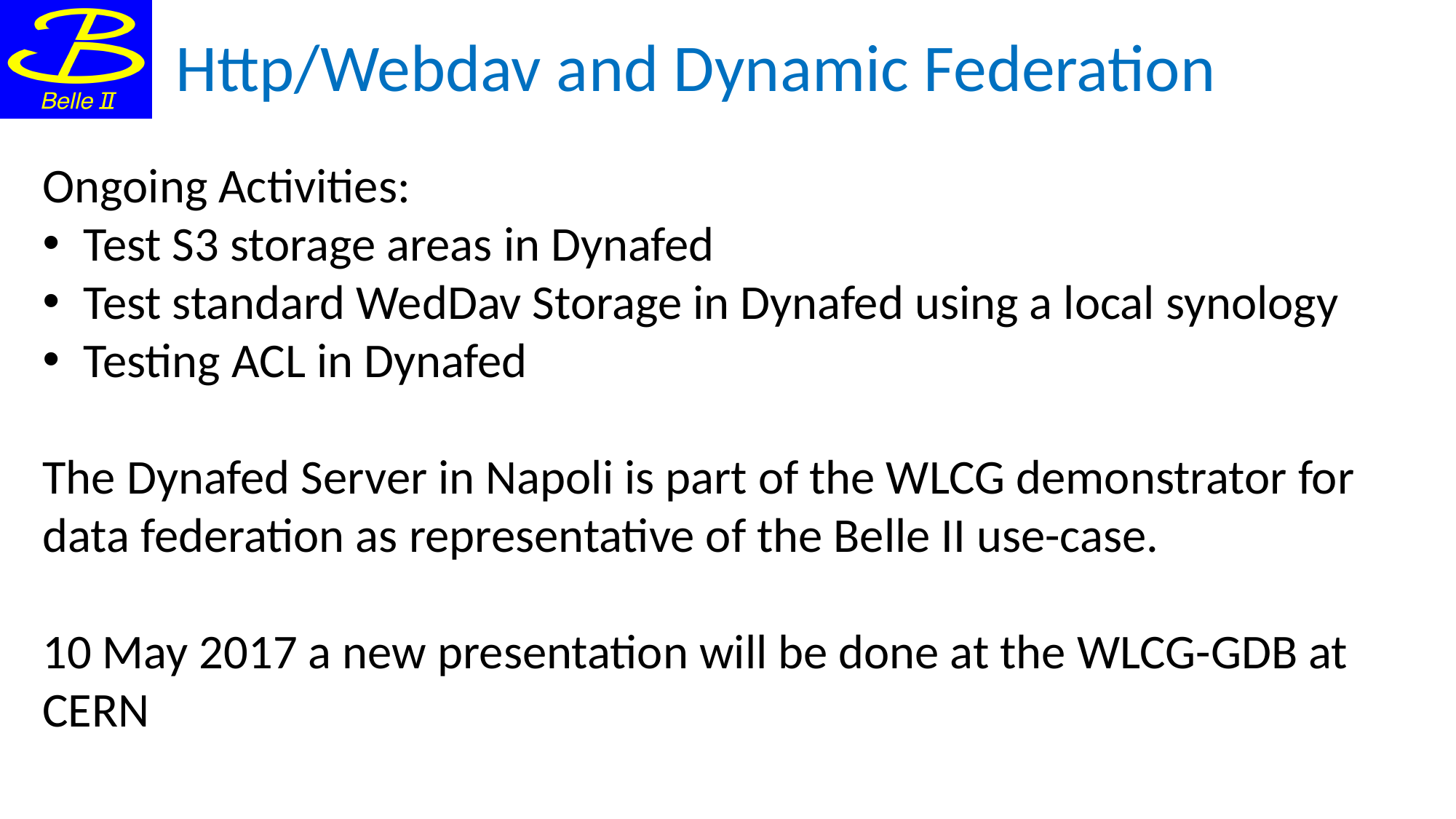

# Http/Webdav and Dynamic Federation
Ongoing Activities:
Test S3 storage areas in Dynafed
Test standard WedDav Storage in Dynafed using a local synology
Testing ACL in Dynafed

The Dynafed Server in Napoli is part of the WLCG demonstrator for data federation as representative of the Belle II use-case.

10 May 2017 a new presentation will be done at the WLCG-GDB at CERN